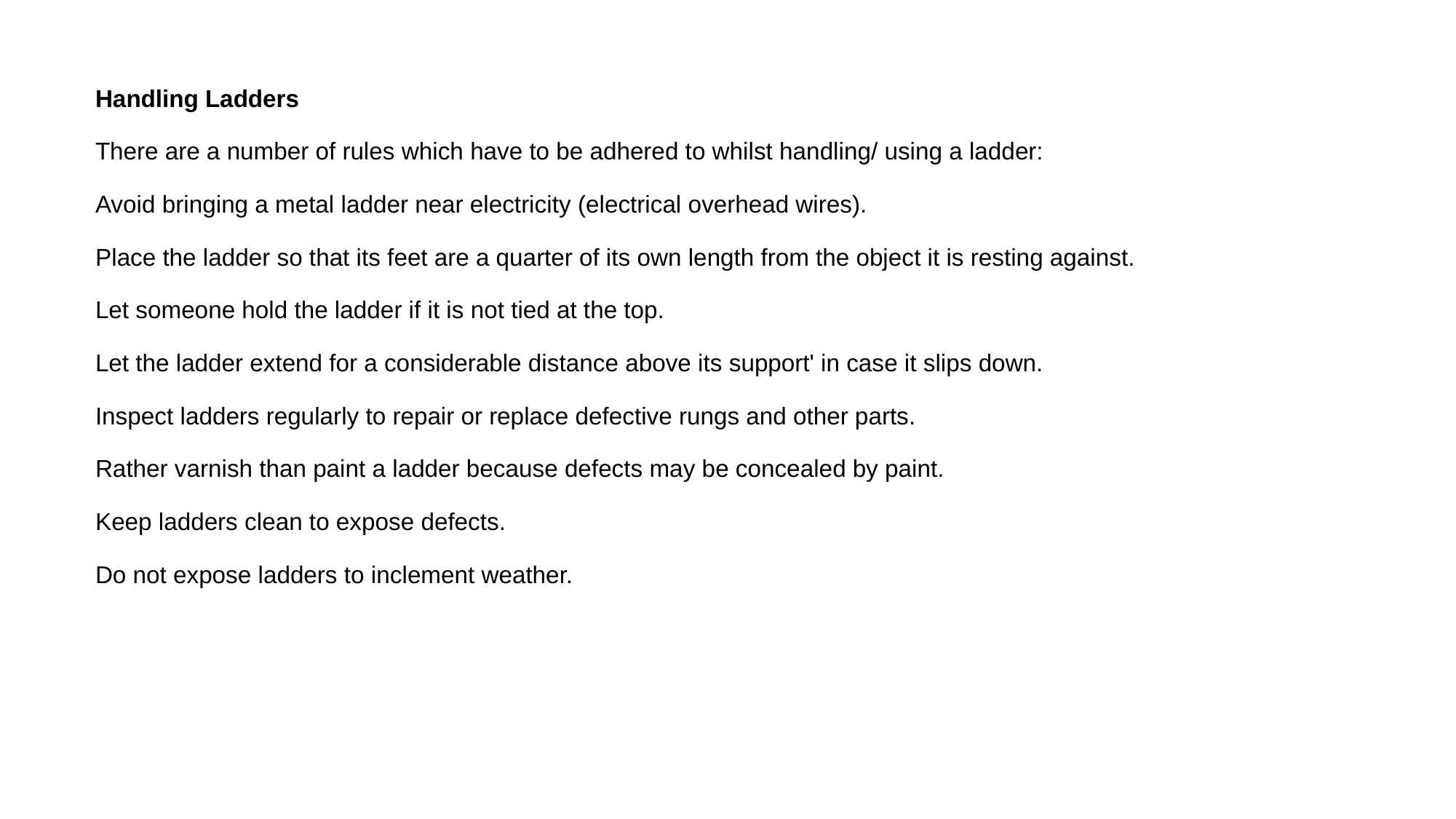

Handling Ladders
There are a number of rules which have to be adhered to whilst handling/ using a ladder:
Avoid bringing a metal ladder near electricity (electrical overhead wires).
Place the ladder so that its feet are a quarter of its own length from the object it is resting against.
Let someone hold the ladder if it is not tied at the top.
Let the ladder extend for a considerable distance above its support' in case it slips down.
Inspect ladders regularly to repair or replace defective rungs and other parts.
Rather varnish than paint a ladder because defects may be concealed by paint.
Keep ladders clean to expose defects.
Do not expose ladders to inclement weather.